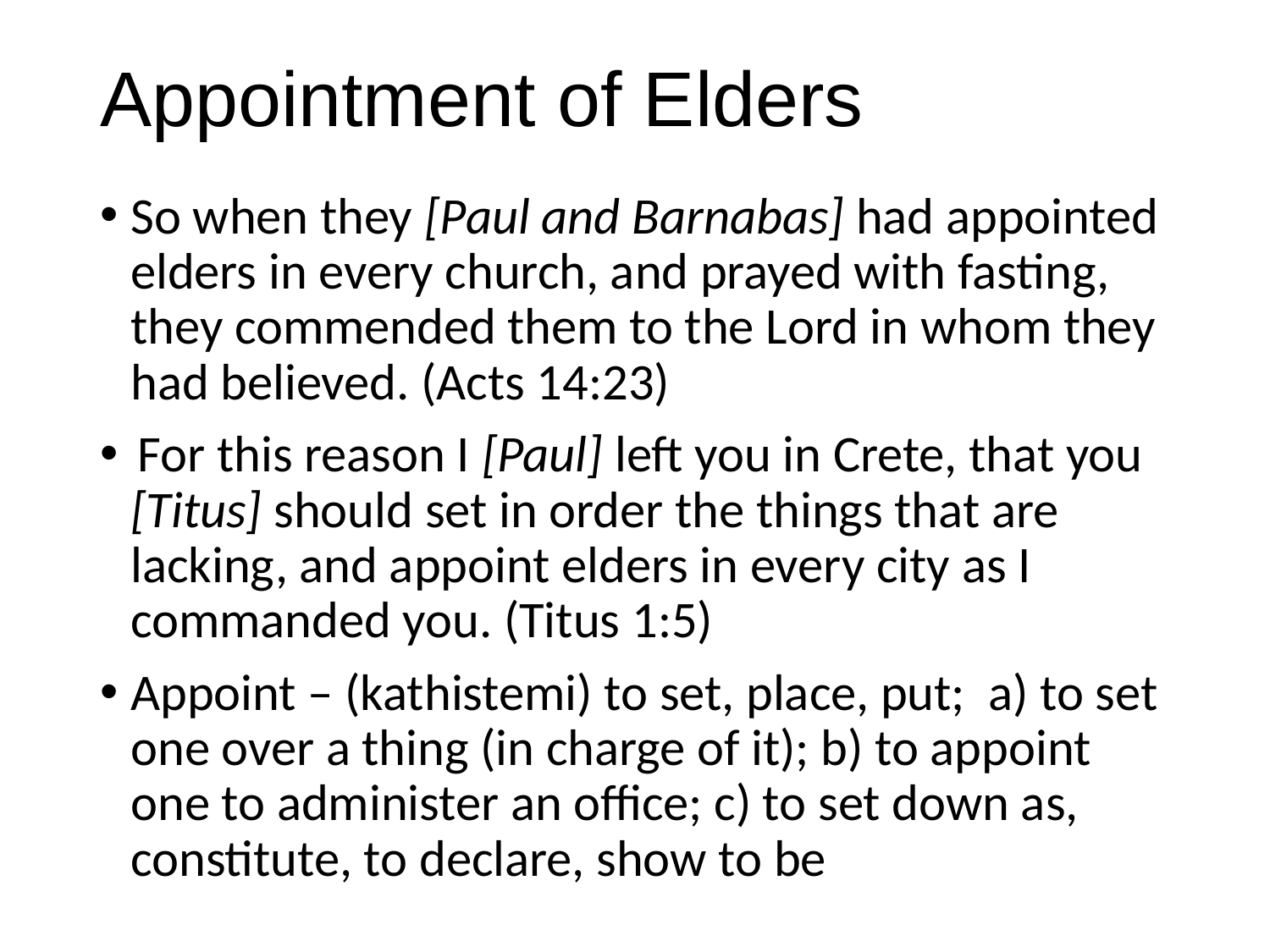

# Appointment of Elders
So when they [Paul and Barnabas] had appointed elders in every church, and prayed with fasting, they commended them to the Lord in whom they had believed. (Acts 14:23)
 For this reason I [Paul] left you in Crete, that you [Titus] should set in order the things that are lacking, and appoint elders in every city as I commanded you. (Titus 1:5)
Appoint – (kathistemi) to set, place, put;  a) to set one over a thing (in charge of it); b) to appoint one to administer an office; c) to set down as, constitute, to declare, show to be